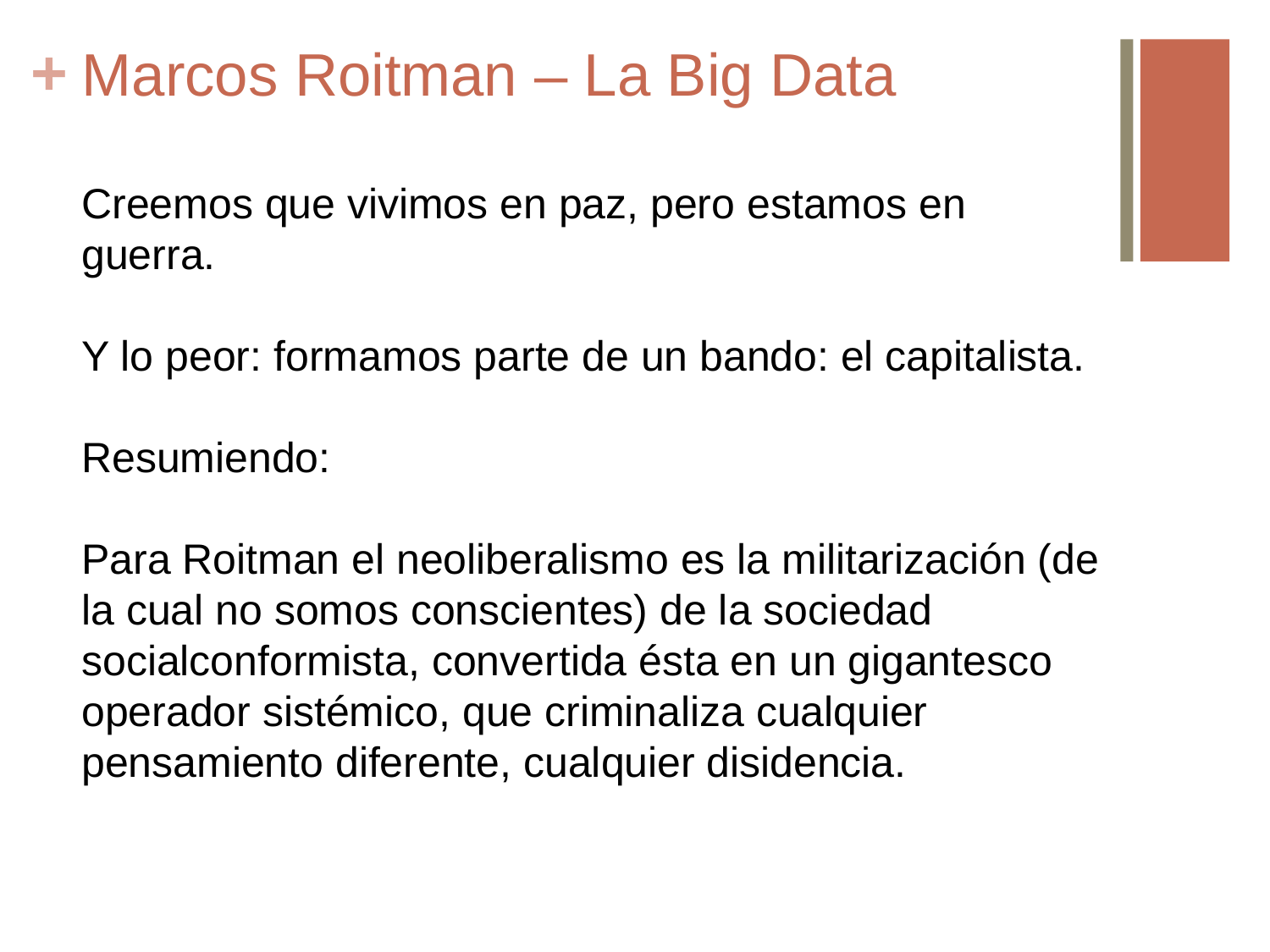

# Marcos Roitman – La Big Data
Creemos que vivimos en paz, pero estamos en guerra.

Y lo peor: formamos parte de un bando: el capitalista.

Resumiendo:

Para Roitman el neoliberalismo es la militarización (de la cual no somos conscientes) de la sociedad socialconformista, convertida ésta en un gigantesco operador sistémico, que criminaliza cualquier pensamiento diferente, cualquier disidencia.